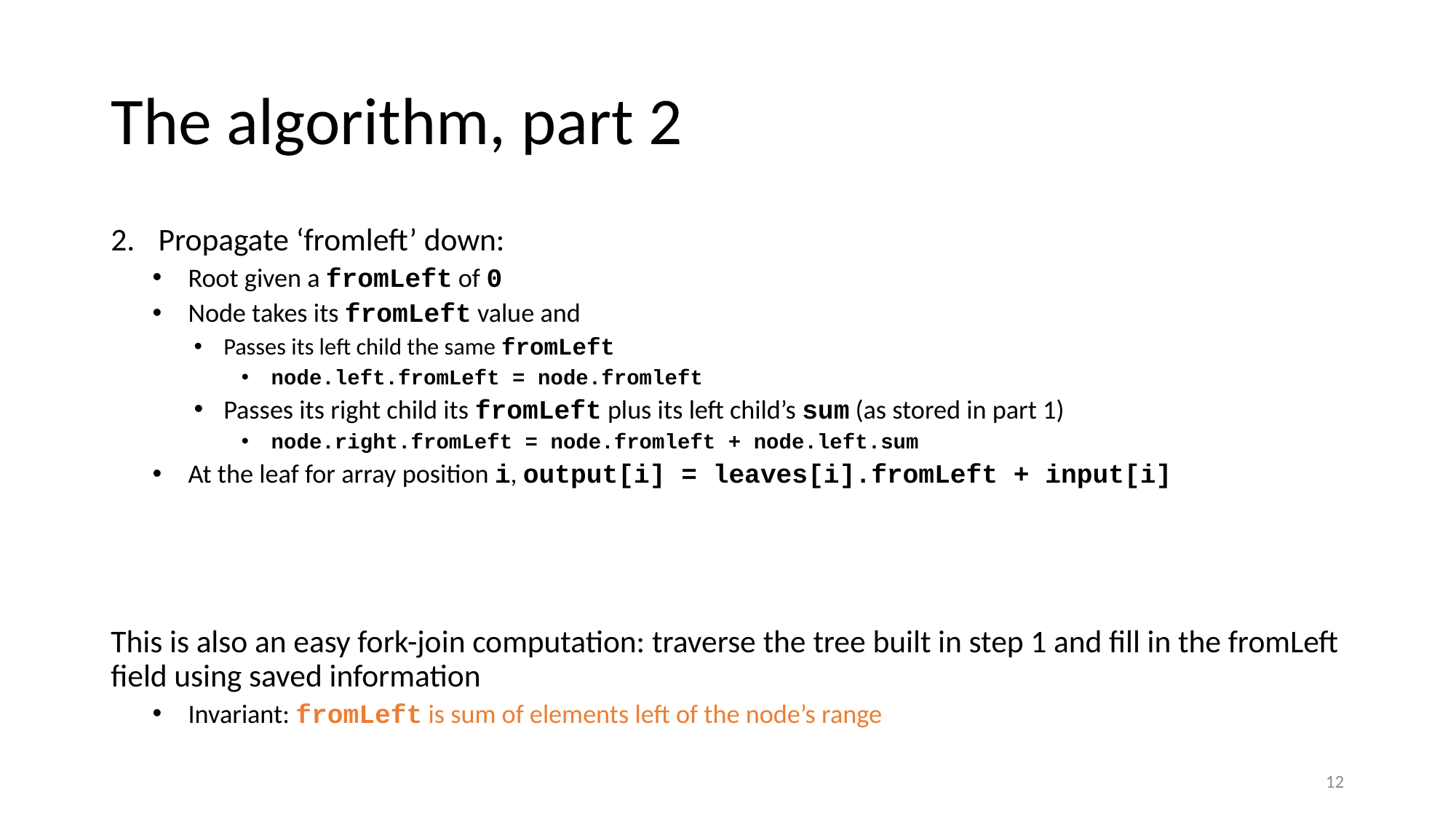

# The algorithm, part 2
Propagate ‘fromleft’ down:
Root given a fromLeft of 0
Node takes its fromLeft value and
Passes its left child the same fromLeft
node.left.fromLeft = node.fromleft
Passes its right child its fromLeft plus its left child’s sum (as stored in part 1)
node.right.fromLeft = node.fromleft + node.left.sum
At the leaf for array position i, output[i] = leaves[i].fromLeft + input[i]

This is also an easy fork-join computation: traverse the tree built in step 1 and fill in the fromLeft field using saved information
Invariant: fromLeft is sum of elements left of the node’s range

12